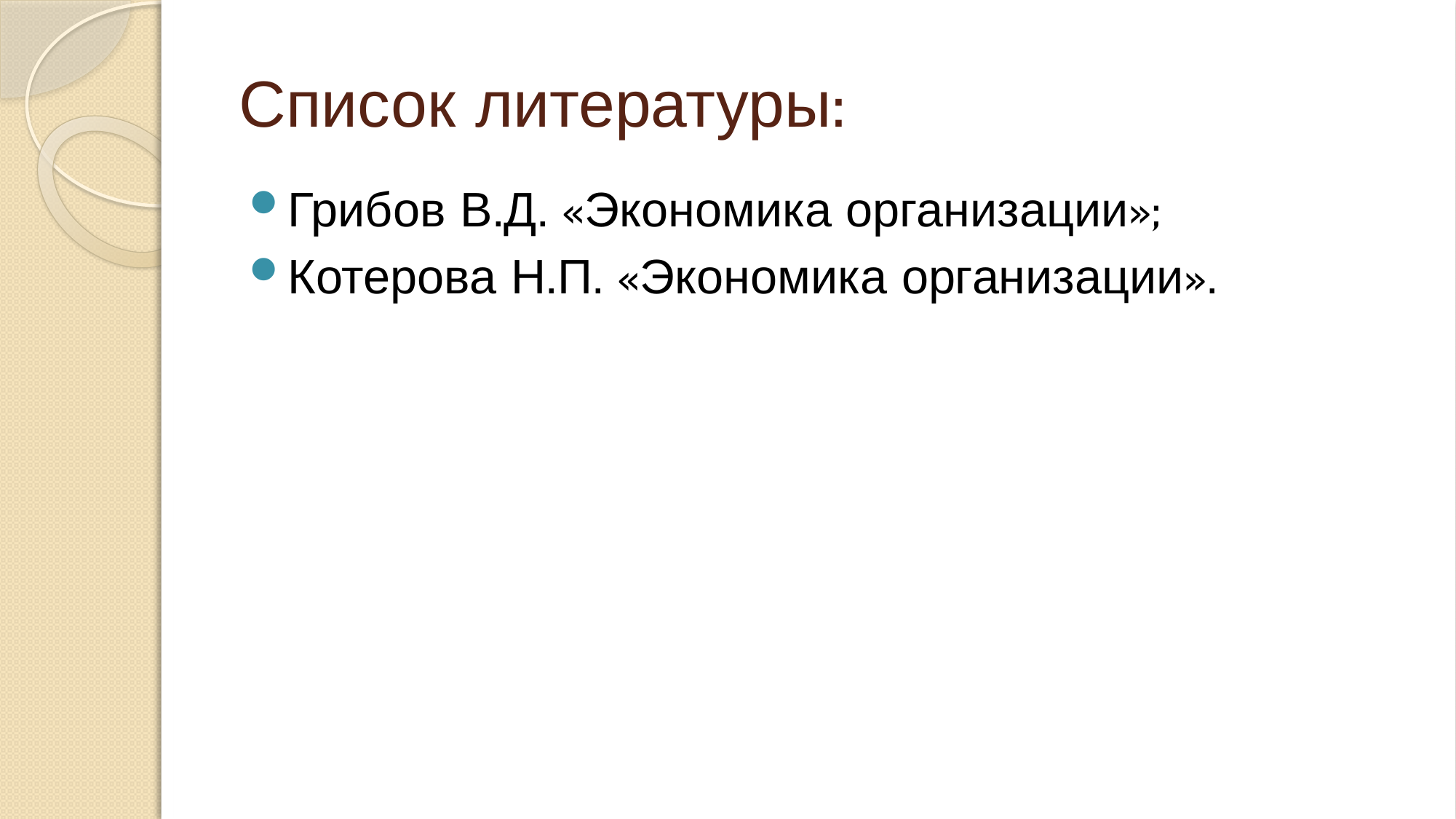

# Список литературы:
Грибов В.Д. «Экономика организации»;
Котерова Н.П. «Экономика организации».